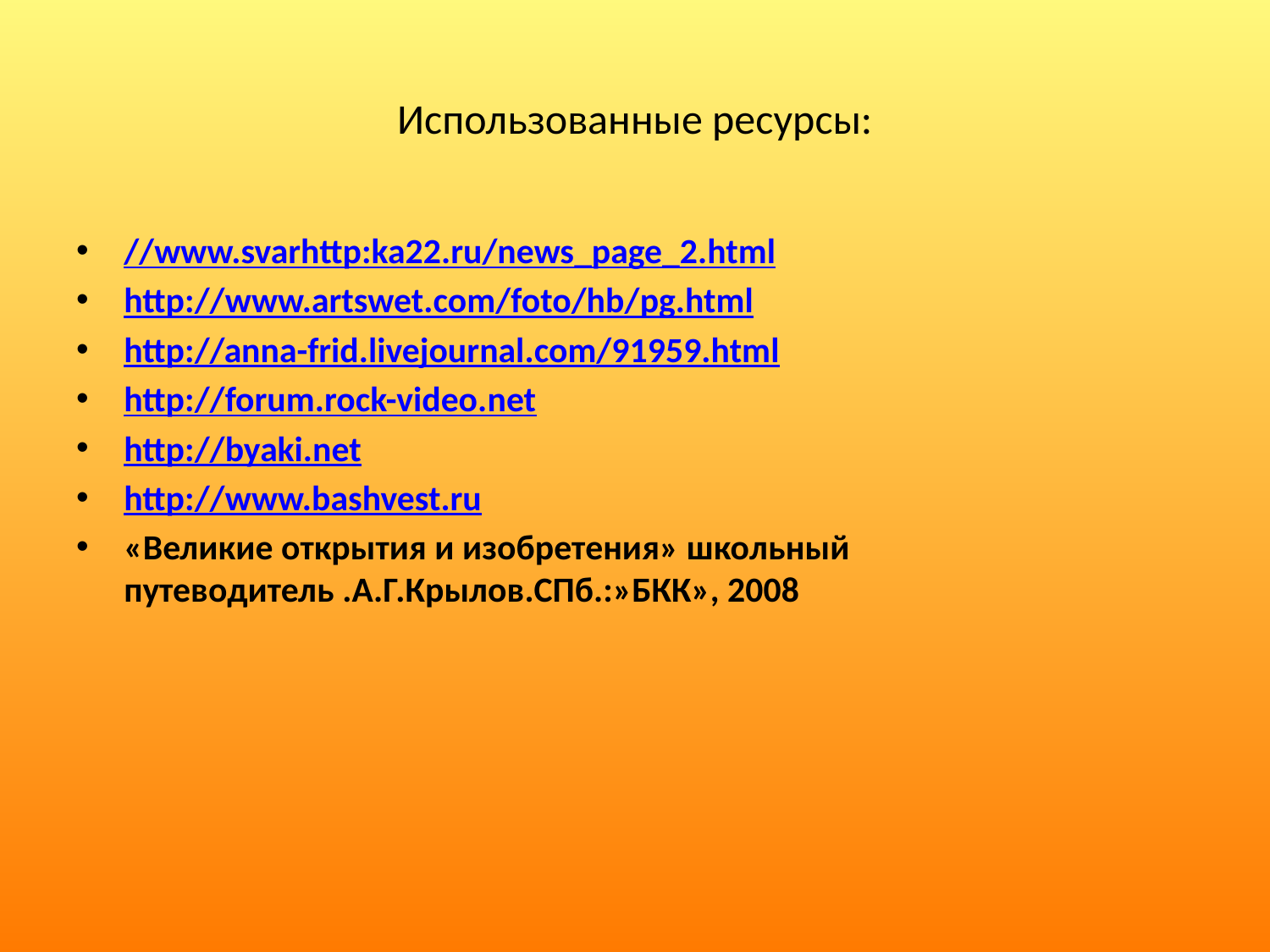

# Использованные ресурсы:
//www.svarhttp:ka22.ru/news_page_2.html
http://www.artswet.com/foto/hb/pg.html
http://anna-frid.livejournal.com/91959.html
http://forum.rock-video.net
http://byaki.net
http://www.bashvest.ru
«Великие открытия и изобретения» школьный путеводитель .А.Г.Крылов.СПб.:»БКК», 2008